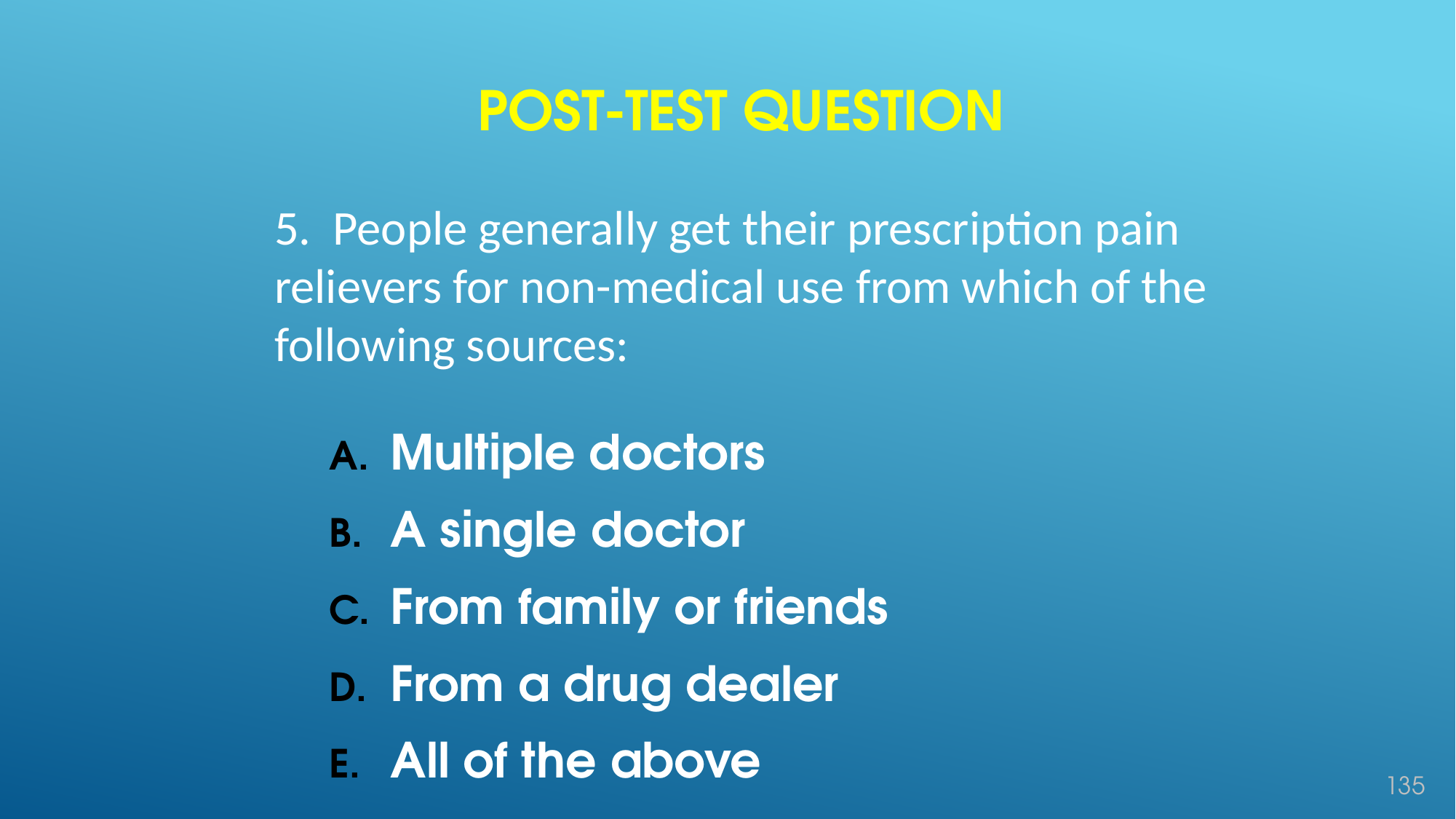

# Post-Test Question
5.  People generally get their prescription pain relievers for non-medical use from which of the following sources:
Multiple doctors
A single doctor
From family or friends
From a drug dealer
All of the above
135